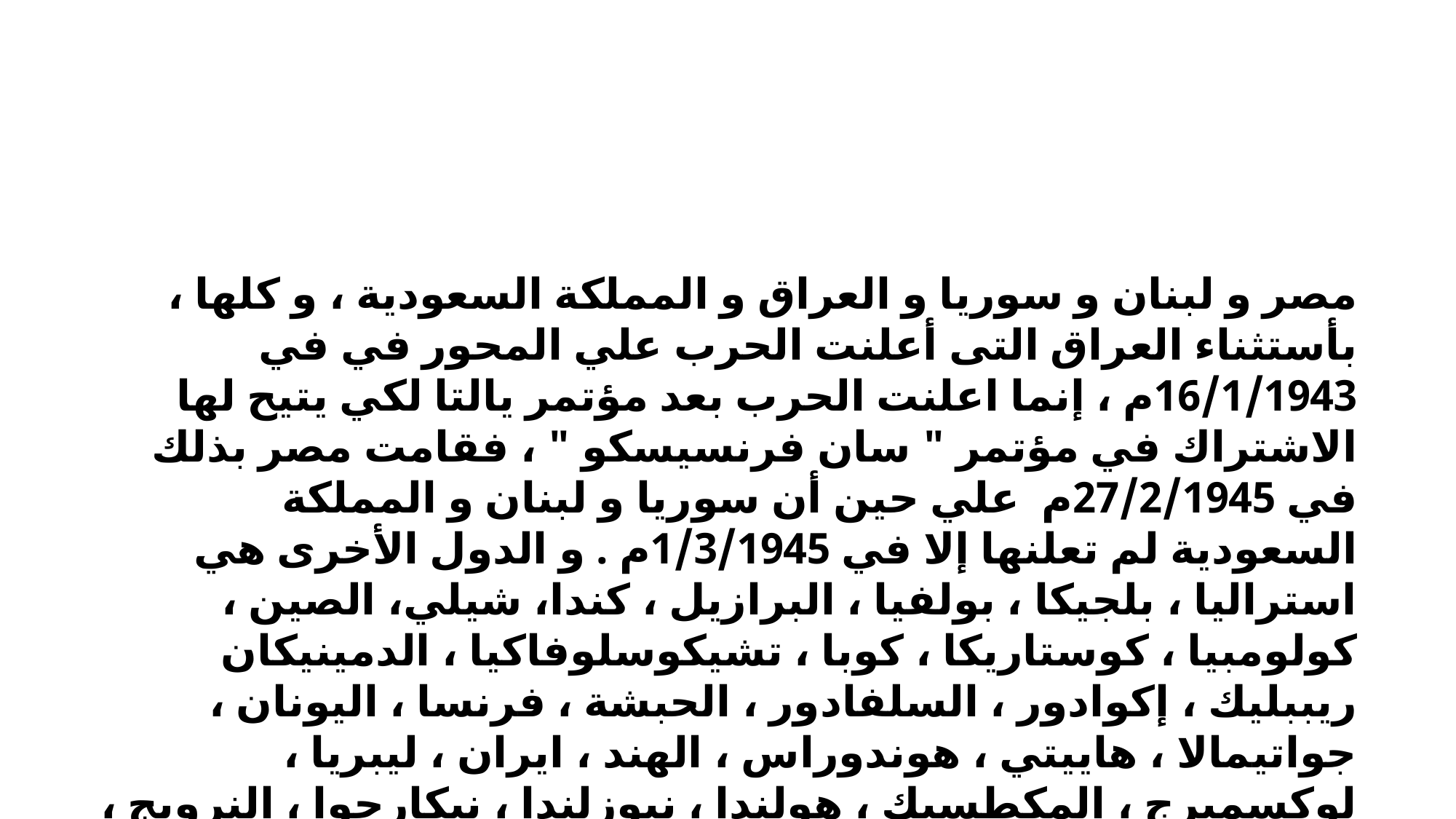

مصر و لبنان و سوريا و العراق و المملكة السعودية ، و كلها ، بأستثناء العراق التى أعلنت الحرب علي المحور في في 16/1/1943م ، إنما اعلنت الحرب بعد مؤتمر يالتا لكي يتيح لها الاشتراك في مؤتمر " سان فرنسيسكو " ، فقامت مصر بذلك في 27/2/1945م  علي حين أن سوريا و لبنان و المملكة السعودية لم تعلنها إلا في 1/3/1945م . و الدول الأخرى هي استراليا ، بلجيكا ، بولفيا ، البرازيل ، كندا، شيلي، الصين ، كولومبيا ، كوستاريكا ، كوبا ، تشيكوسلوفاكيا ، الدمينيكان  ريببليك ، إكوادور ، السلفادور ، الحبشة ، فرنسا ، اليونان ، جواتيمالا ، هاييتي ، هوندوراس ، الهند ، ايران ، ليبريا ، لوكسمبرج ، المكطسيك ، هولندا ، نيوزلندا ، نيكارجوا ، النرويج ، بناما ، براجواي ، بيرو ، الفلبين ،تركيا ، جنوب افريقيا ، الاتحاد السوفيتي ، المملكة المتحدة ، الولايات المتحدة ، أراجواي ، فنزويلا ، يوغوسلافيا .